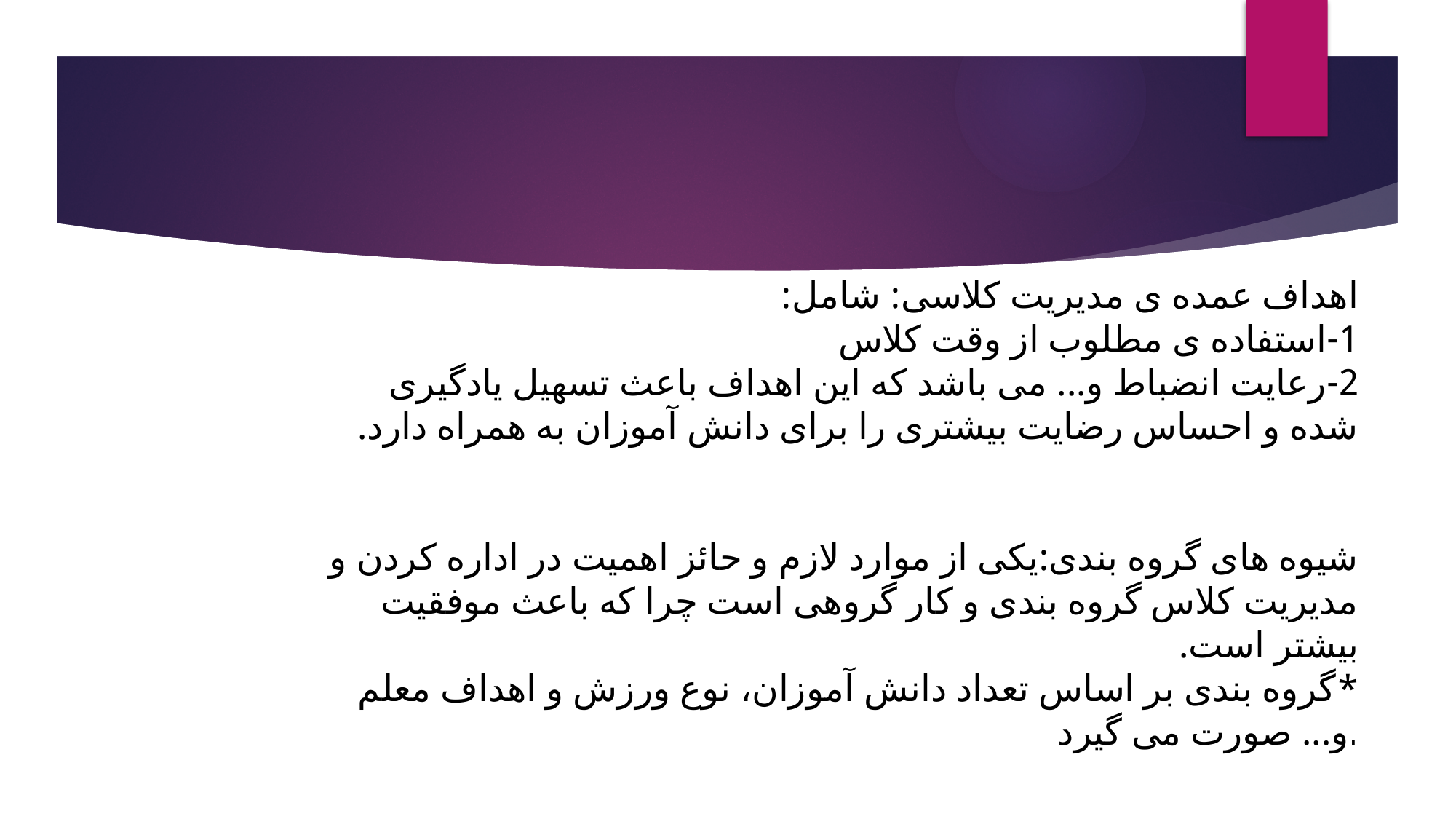

# اهداف عمده ی مدیریت کلاسی: شامل: 1-استفاده ی مطلوب از وقت کلاس 2-رعایت انضباط و... می باشد که این اهداف باعث تسهیل یادگیری شده و احساس رضایت بیشتری را برای دانش آموزان به همراه دارد. شیوه های گروه بندی:یکی از موارد لازم و حائز اهمیت در اداره کردن و مدیریت کلاس گروه بندی و کار گروهی است چرا که باعث موفقیت بیشتر است. *گروه بندی بر اساس تعداد دانش آموزان، نوع ورزش و اهداف معلم و... صورت می گیرد.